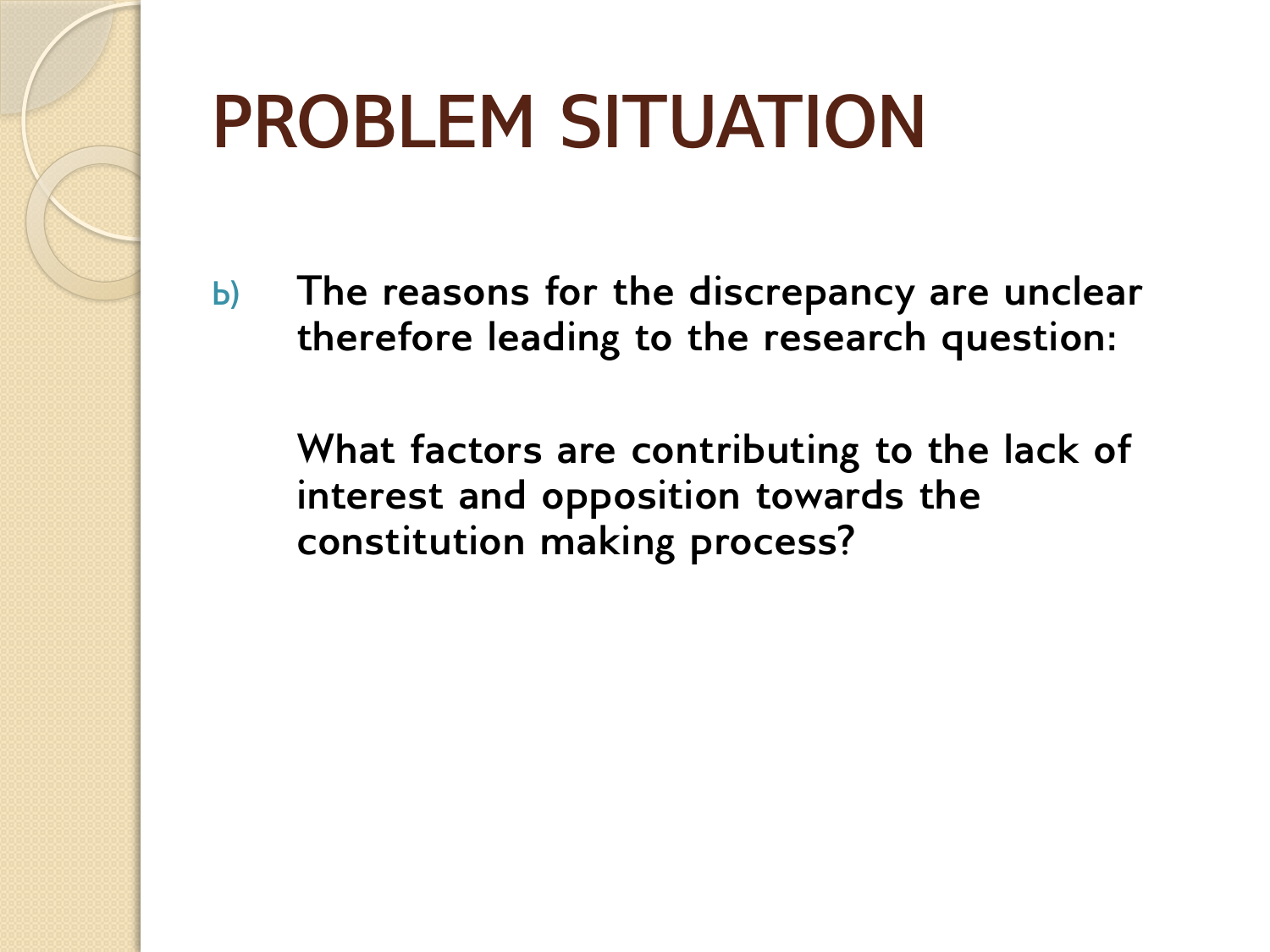

# PROBLEM SITUATION

The reasons for the discrepancy are unclear therefore leading to the research question:

	What factors are contributing to the lack of interest and opposition towards the  constitution making process?